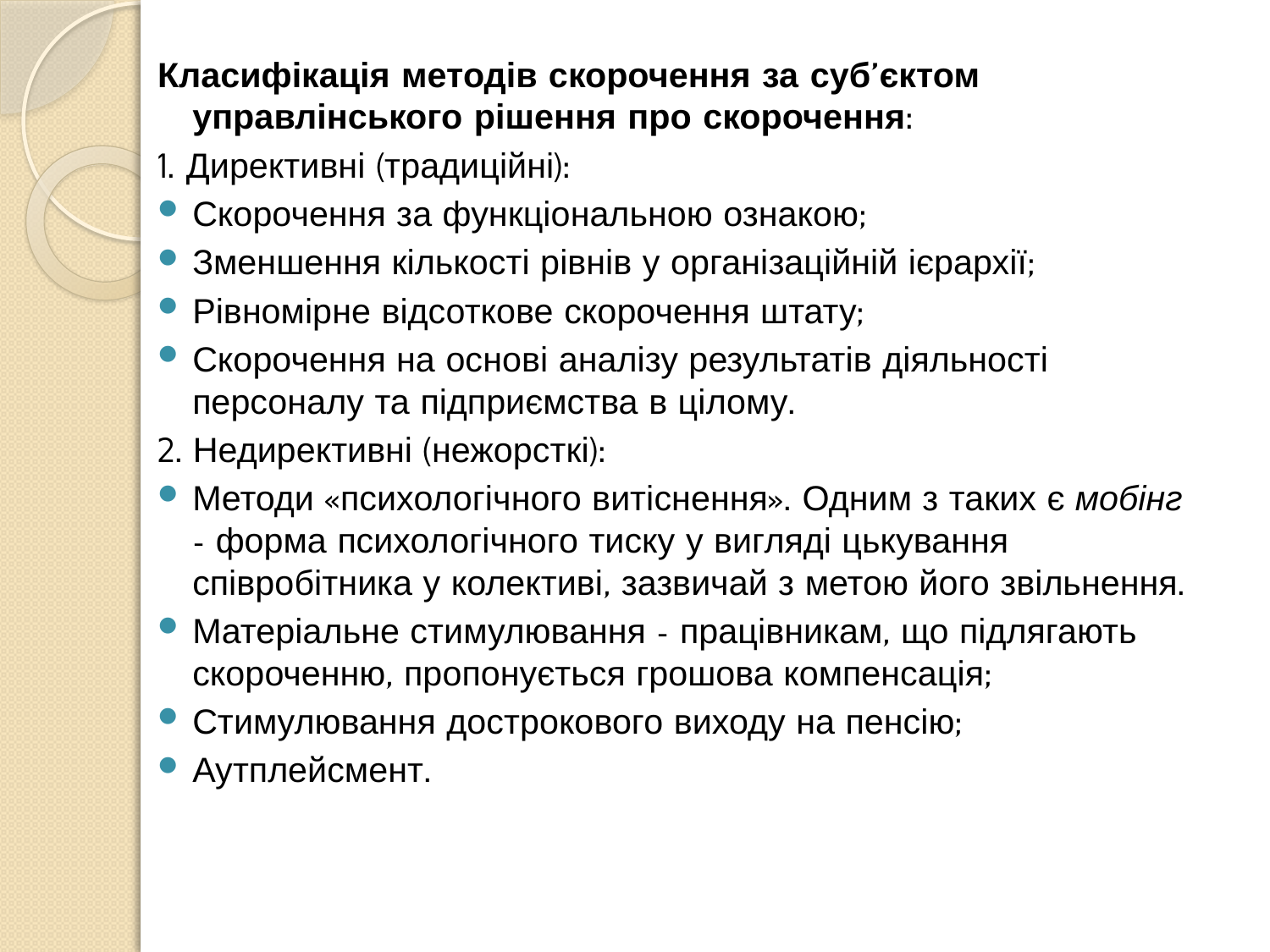

Класифікація методів скорочення за суб’єктом управлінського рішення про скорочення:
1. Директивні (традиційні):
Скорочення за функціональною ознакою;
Зменшення кількості рівнів у організаційній ієрархії;
Рівномірне відсоткове скорочення штату;
Скорочення на основі аналізу результатів діяльності персоналу та підприємства в цілому.
2. Недирективні (нежорсткі):
Методи «психологічного витіснення». Одним з таких є мобінг - форма психологічного тиску у вигляді цькування співробітника у колективі, зазвичай з метою його звільнення.
Матеріальне стимулювання - працівникам, що підлягають скороченню, пропонується грошова компенсація;
Стимулювання дострокового виходу на пенсію;
Аутплейсмент.